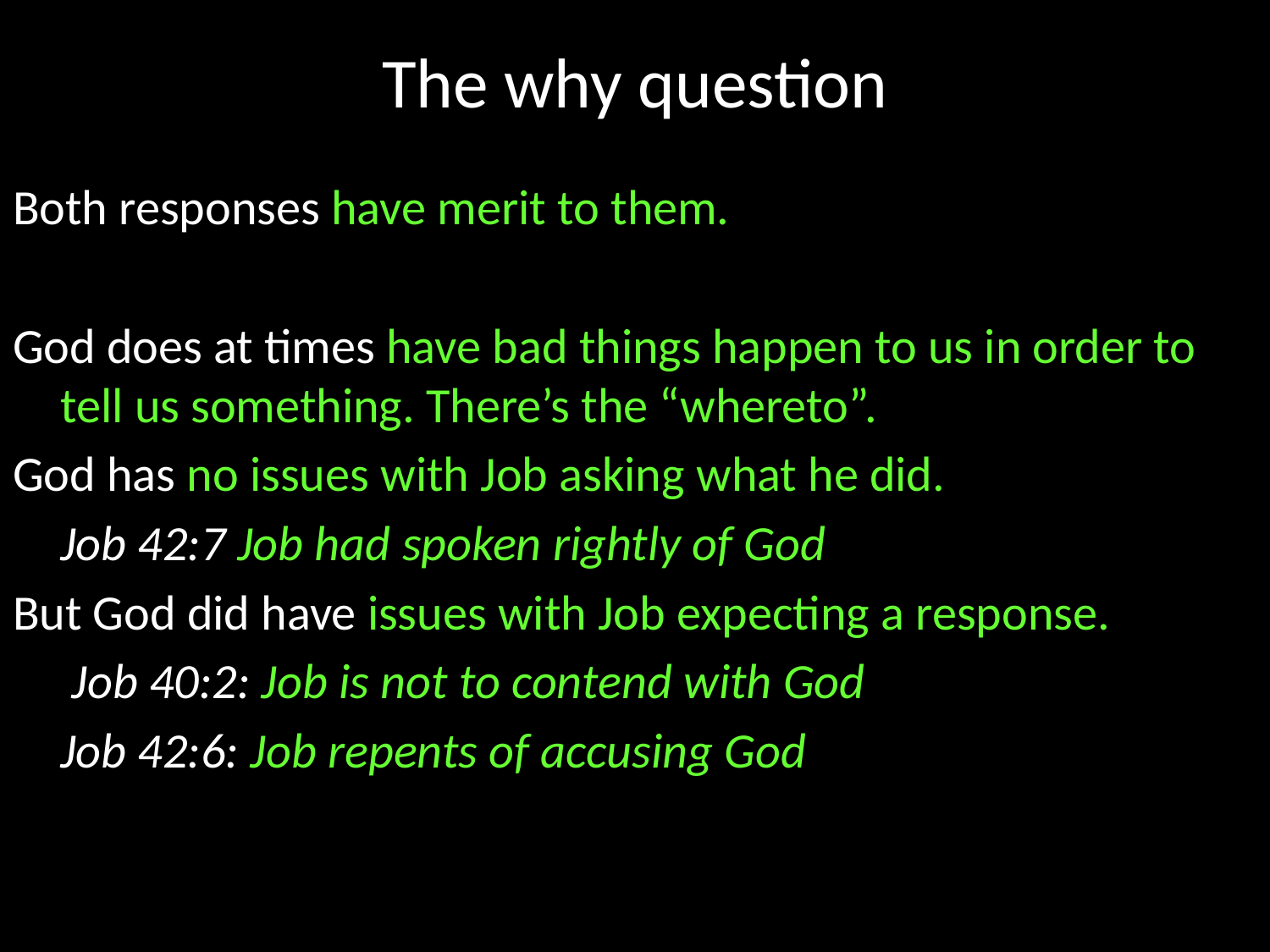

# The why question
Both responses have merit to them.

God does at times have bad things happen to us in order to tell us something. There’s the “whereto”.
God has no issues with Job asking what he did.
	Job 42:7 Job had spoken rightly of God
But God did have issues with Job expecting a response.
	 Job 40:2: Job is not to contend with God
	Job 42:6: Job repents of accusing God